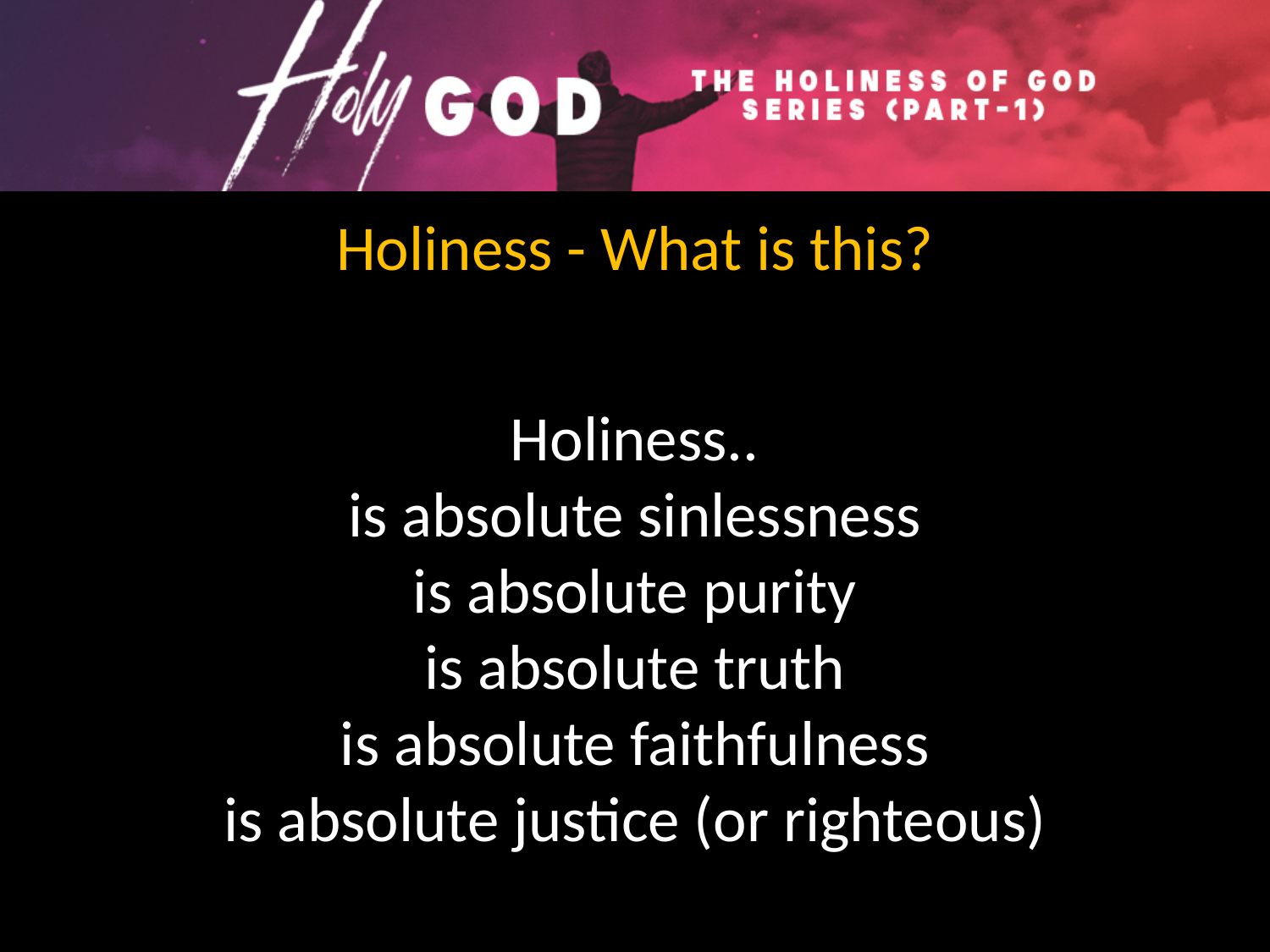

Holiness - What is this?
Holiness..
is absolute sinlessness
is absolute purity
is absolute truth
is absolute faithfulness
is absolute justice (or righteous)